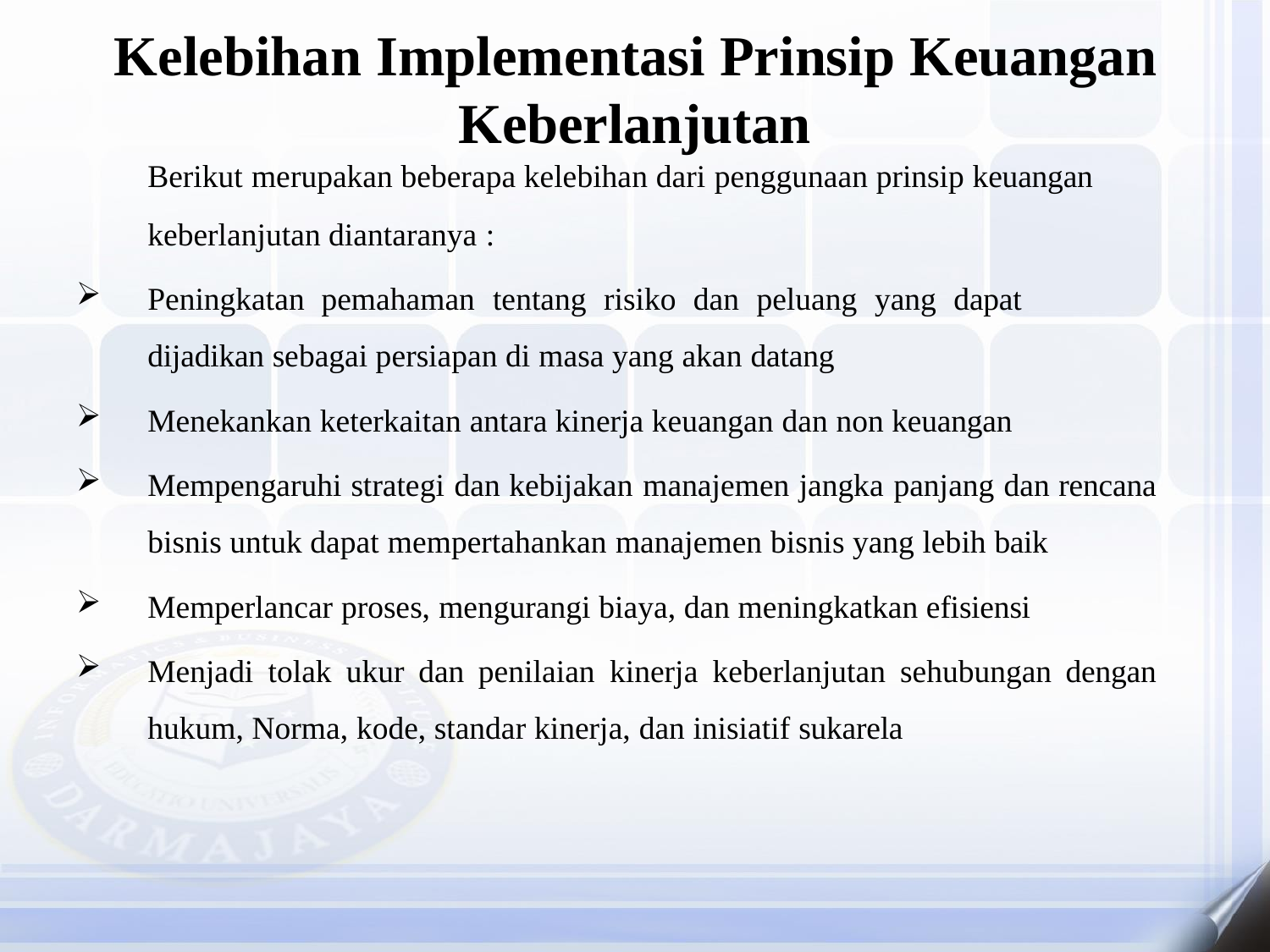

# Kelebihan Implementasi Prinsip Keuangan Keberlanjutan
Berikut merupakan beberapa kelebihan dari penggunaan prinsip keuangan keberlanjutan diantaranya :
Peningkatan pemahaman  tentang  risiko  dan  peluang  yang  dapat	dijadikan sebagai persiapan di masa yang akan datang
Menekankan keterkaitan antara kinerja keuangan dan non keuangan
Mempengaruhi strategi dan kebijakan manajemen jangka panjang dan rencana bisnis untuk dapat mempertahankan manajemen bisnis yang lebih baik
Memperlancar proses, mengurangi biaya, dan meningkatkan efisiensi
Menjadi tolak ukur dan penilaian kinerja keberlanjutan sehubungan dengan hukum, Norma, kode, standar kinerja, dan inisiatif sukarela